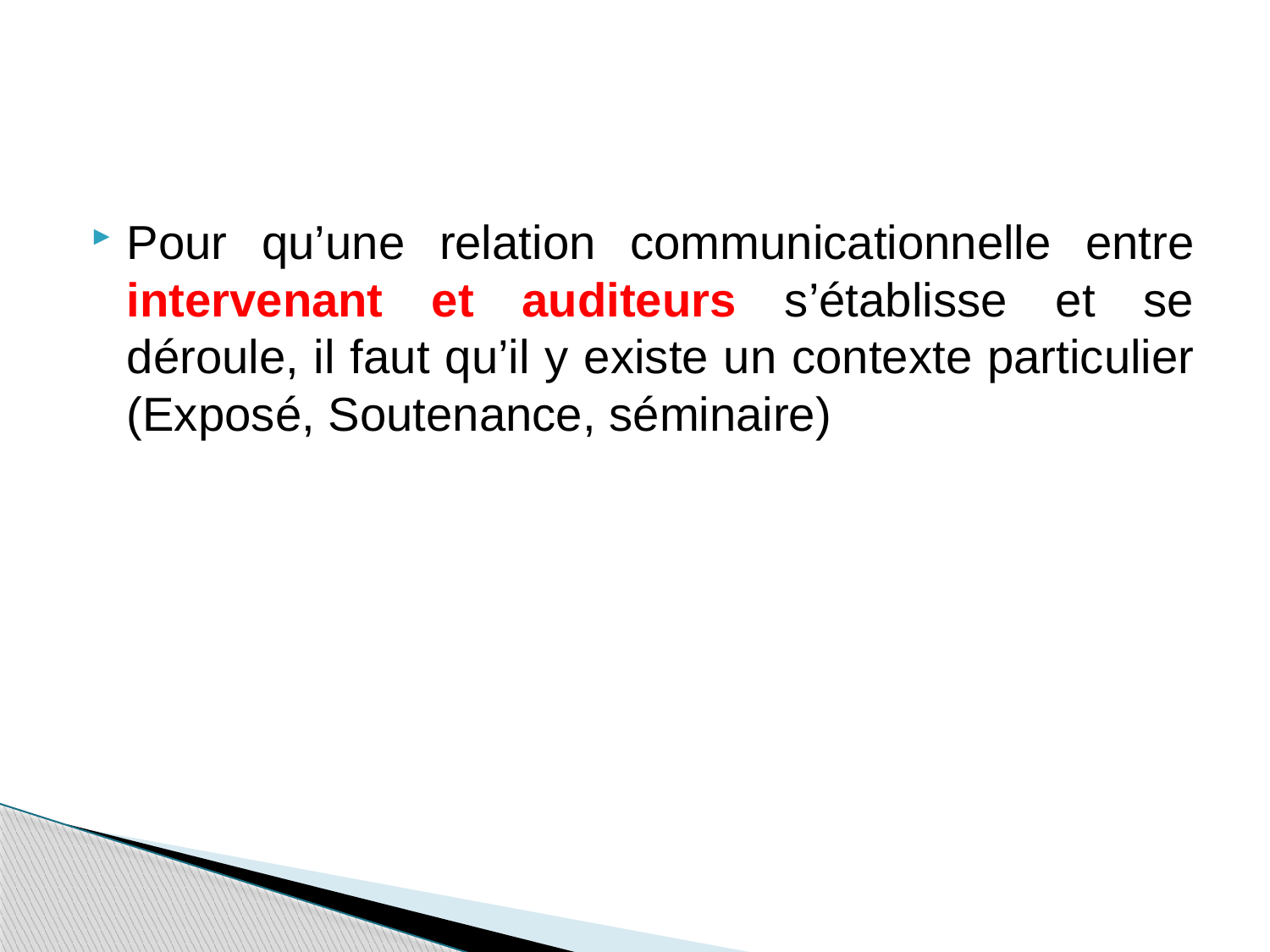

#
Pour qu’une relation communicationnelle entre intervenant et auditeurs s’établisse et se déroule, il faut qu’il y existe un contexte particulier (Exposé, Soutenance, séminaire)